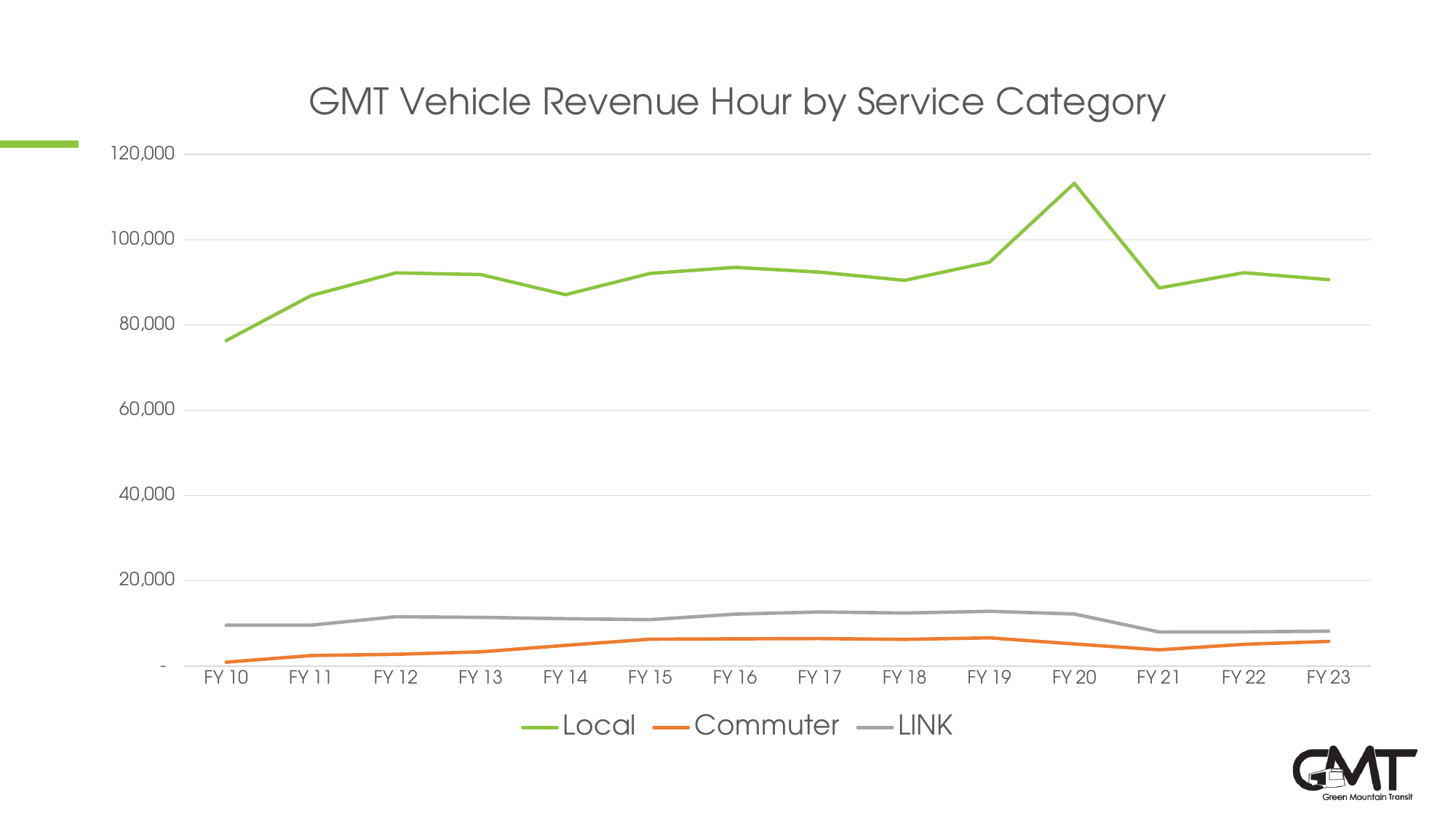

### Chart: GMT Vehicle Revenue Hour by Service Category

| Category | Local | Commuter | LINK |
|---|---|---|---|
| FY 10 | 76337.36000000002 | 898.8666666666669 | 9577.416666666668 |
| FY 11 | 86884.83666666668 | 2457.7666666666673 | 9584.383333333333 |
| FY 12 | 92225.32166913645 | 2745.3312499999993 | 11565.583333333332 |
| FY 13 | 91834.13000002831 | 3319.2583333333328 | 11409.491666666665 |
| FY 14 | 87112.5 | 4841.0 | 11093.0 |
| FY 15 | 92105.71333333344 | 6295.0 | 10872.0 |
| FY 16 | 93514.58666666664 | 6382.533333333335 | 12163.0 |
| FY 17 | 92399.14999999327 | 6437.033333333335 | 12679.149999999998 |
| FY 18 | 90470.42333333332 | 6245.266666666667 | 12433.300000000001 |
| FY 19 | 94738.23333333334 | 6609.866666666667 | 12834.850000000002 |
| FY 20 | 113227.16666666669 | 5176.15 | 12200.0 |
| FY 21 | 88677.38333333332 | 3797.333333333333 | 7980.233333333334 |
| FY 22 | 92263.74999999999 | 5084.016666666666 | 8014.949999999999 |
| FY 23 | 90633.96666666666 | 5776.3 | 8174.533333333333 |